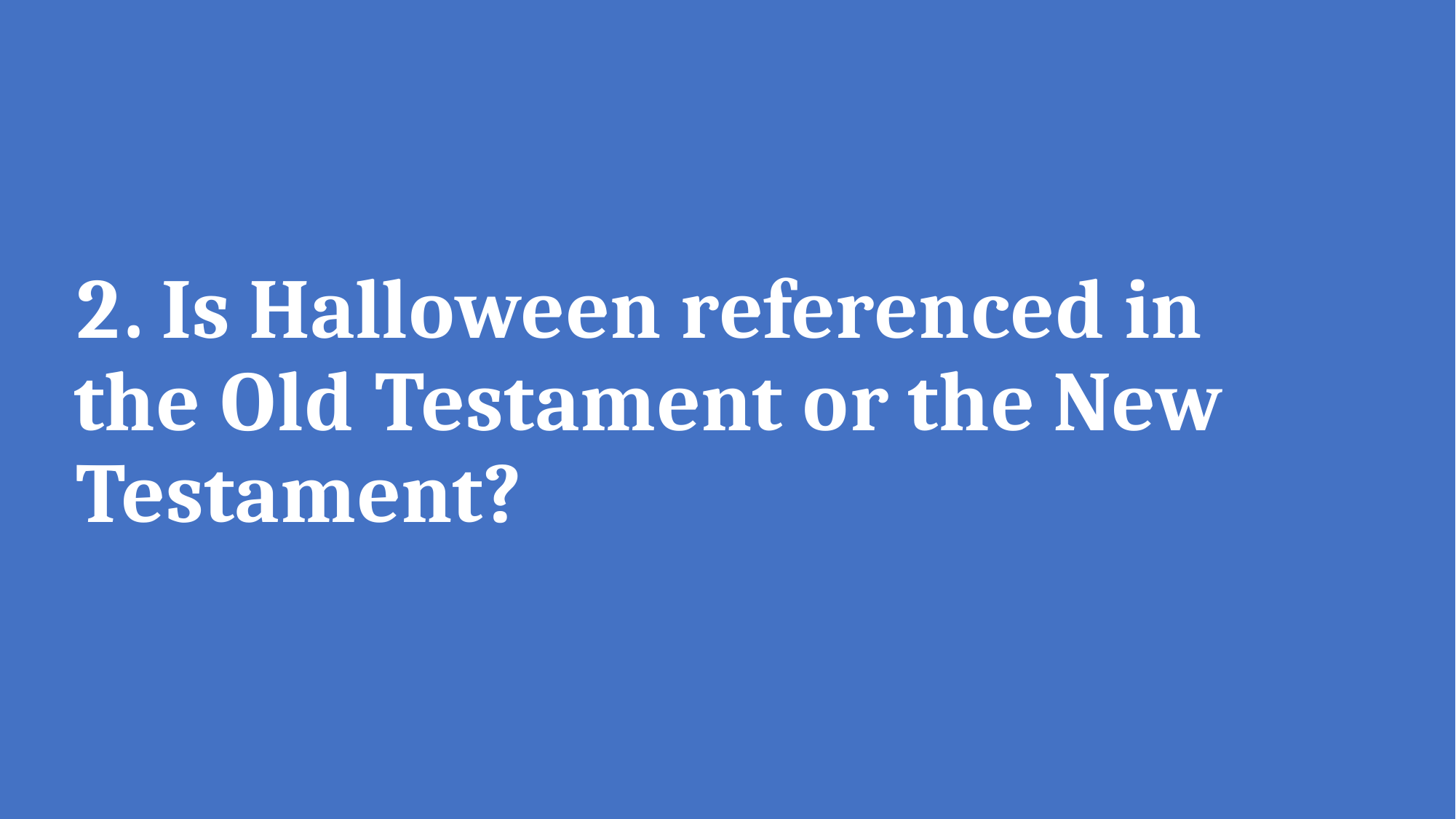

# 2. Is Halloween referenced in the Old Testament or the New Testament?